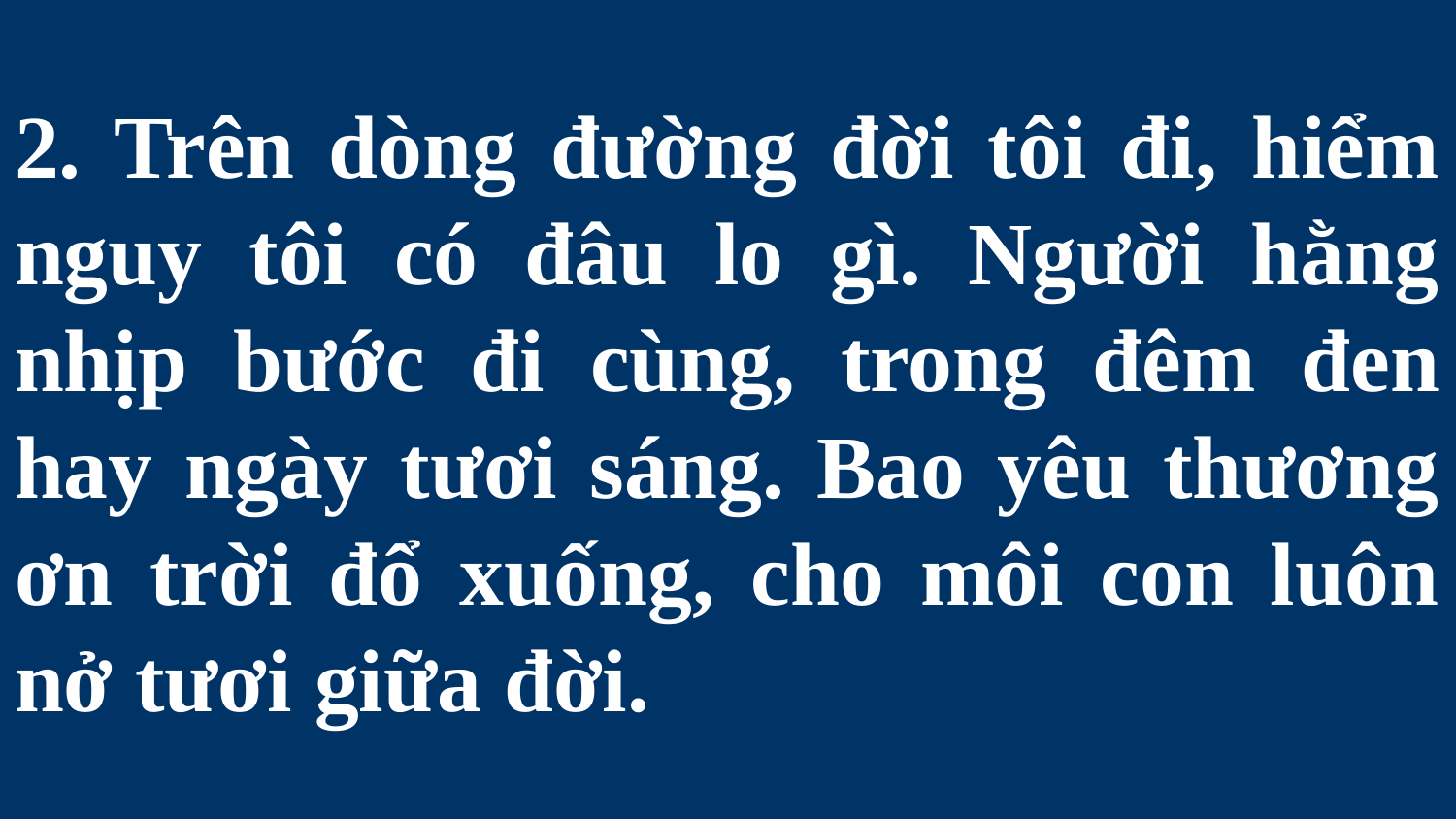

# 2. Trên dòng đường đời tôi đi, hiểm nguy tôi có đâu lo gì. Người hằng nhịp bước đi cùng, trong đêm đen hay ngày tươi sáng. Bao yêu thương ơn trời đổ xuống, cho môi con luôn nở tươi giữa đời.